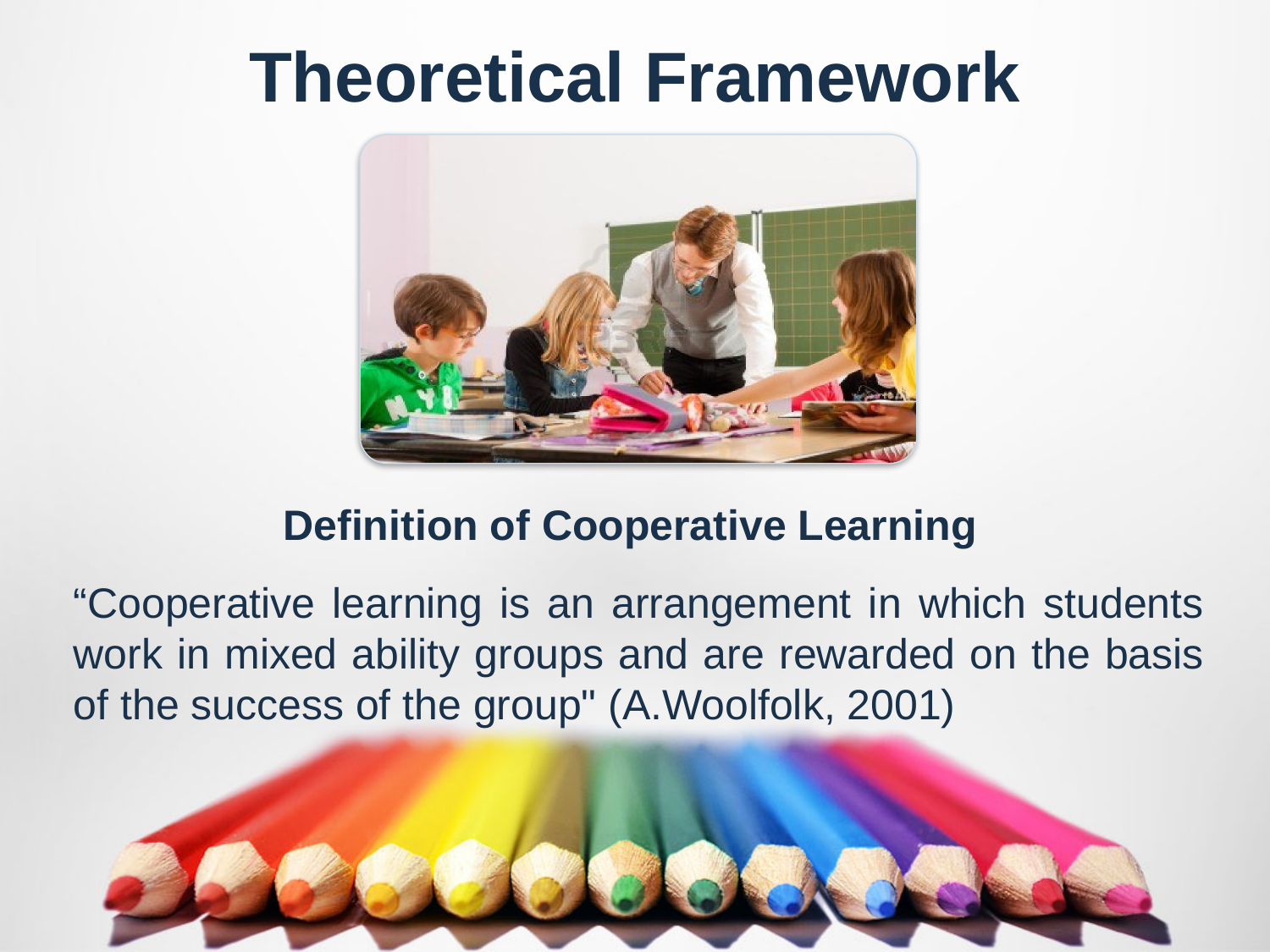

Theoretical Framework

Definition of Cooperative Learning
“Cooperative learning is an arrangement in which students work in mixed ability groups and are rewarded on the basis of the success of the group" (A.Woolfolk, 2001)